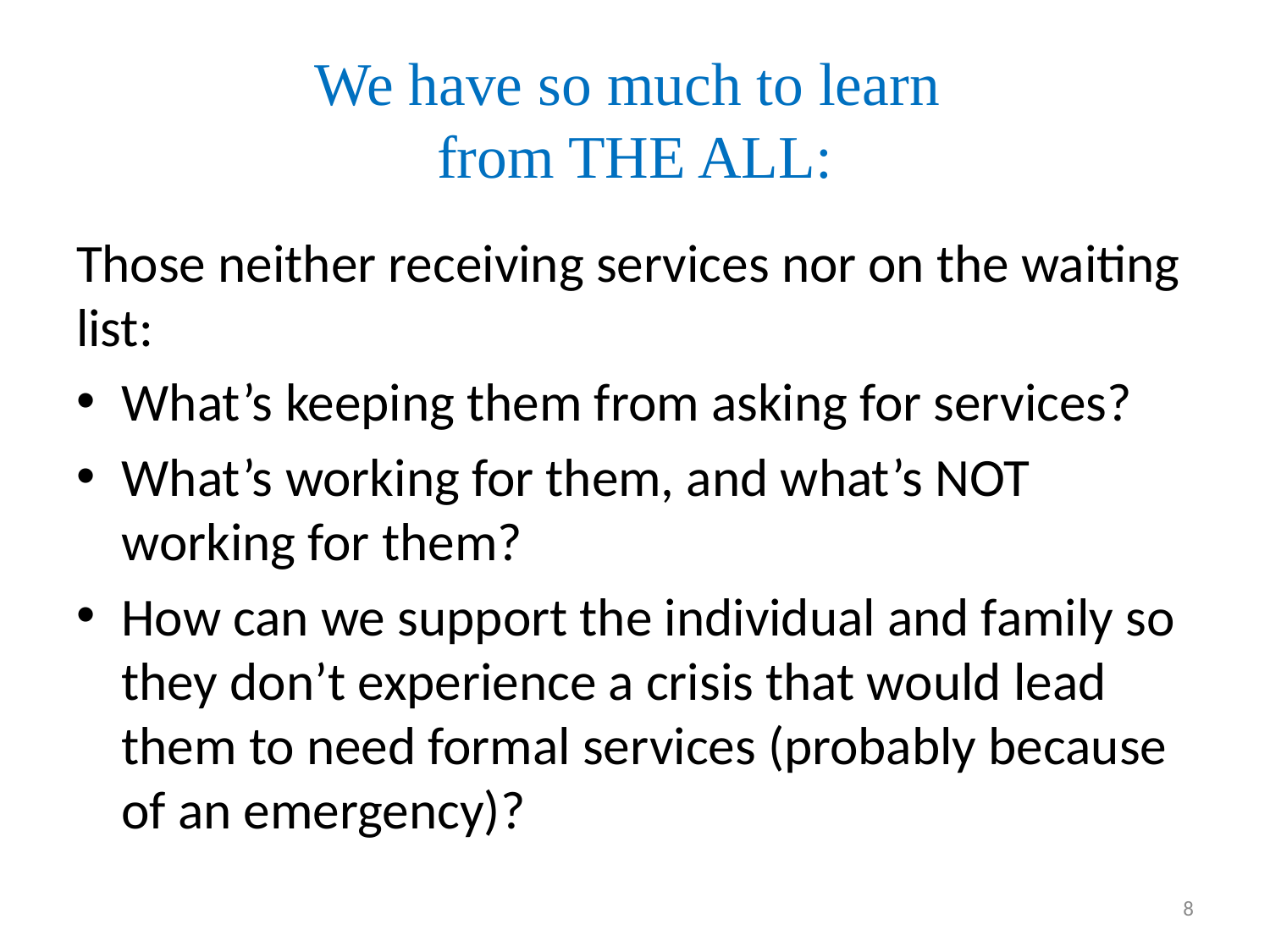

# We have so much to learn from THE ALL:
Those neither receiving services nor on the waiting list:
What’s keeping them from asking for services?
What’s working for them, and what’s NOT working for them?
How can we support the individual and family so they don’t experience a crisis that would lead them to need formal services (probably because of an emergency)?
8